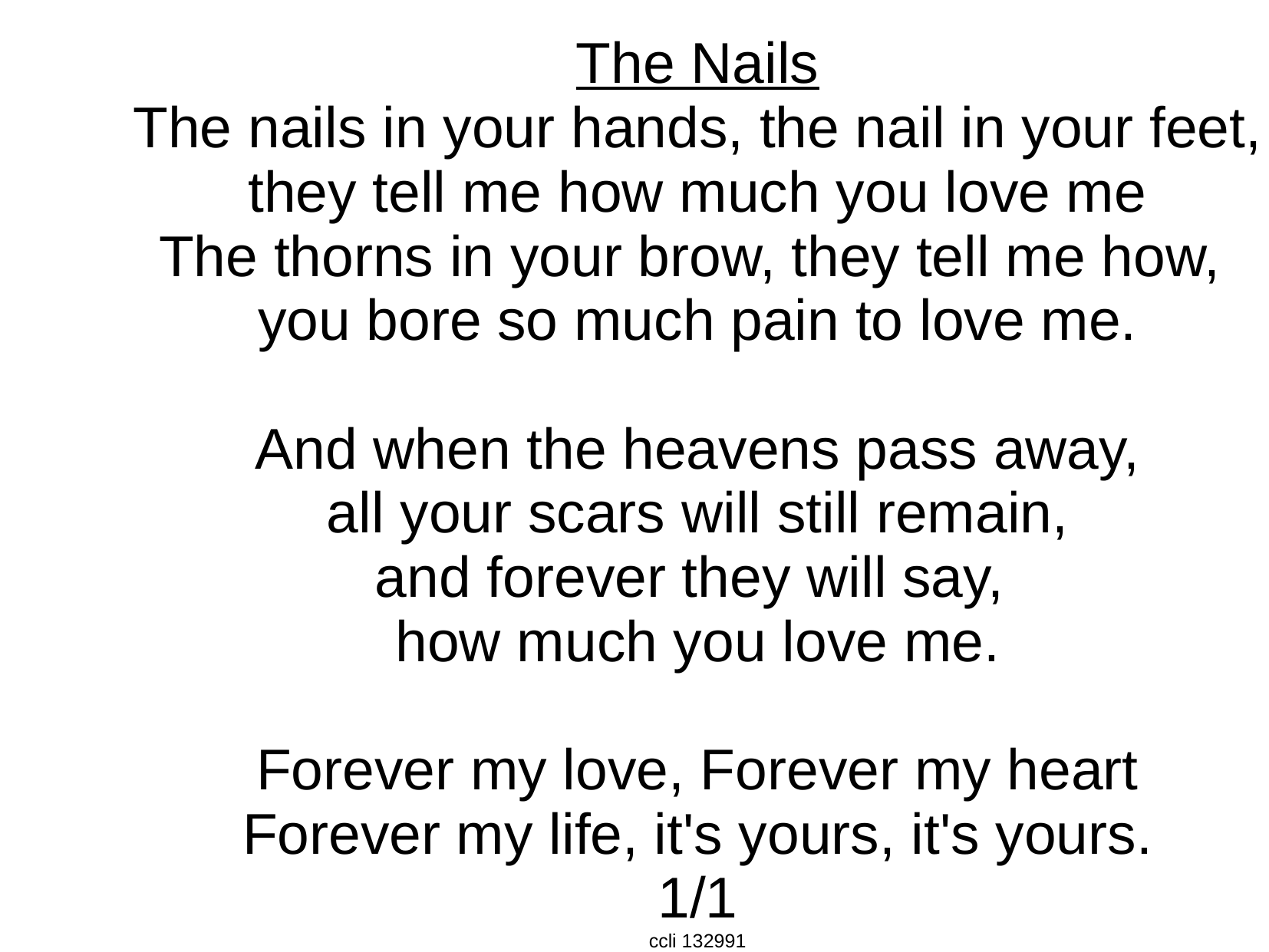

The Nails
The nails in your hands, the nail in your feet,
they tell me how much you love me
The thorns in your brow, they tell me how,
you bore so much pain to love me.

And when the heavens pass away,
all your scars will still remain,
and forever they will say,
how much you love me.

Forever my love, Forever my heart
Forever my life, it's yours, it's yours.
1/1
ccli 132991